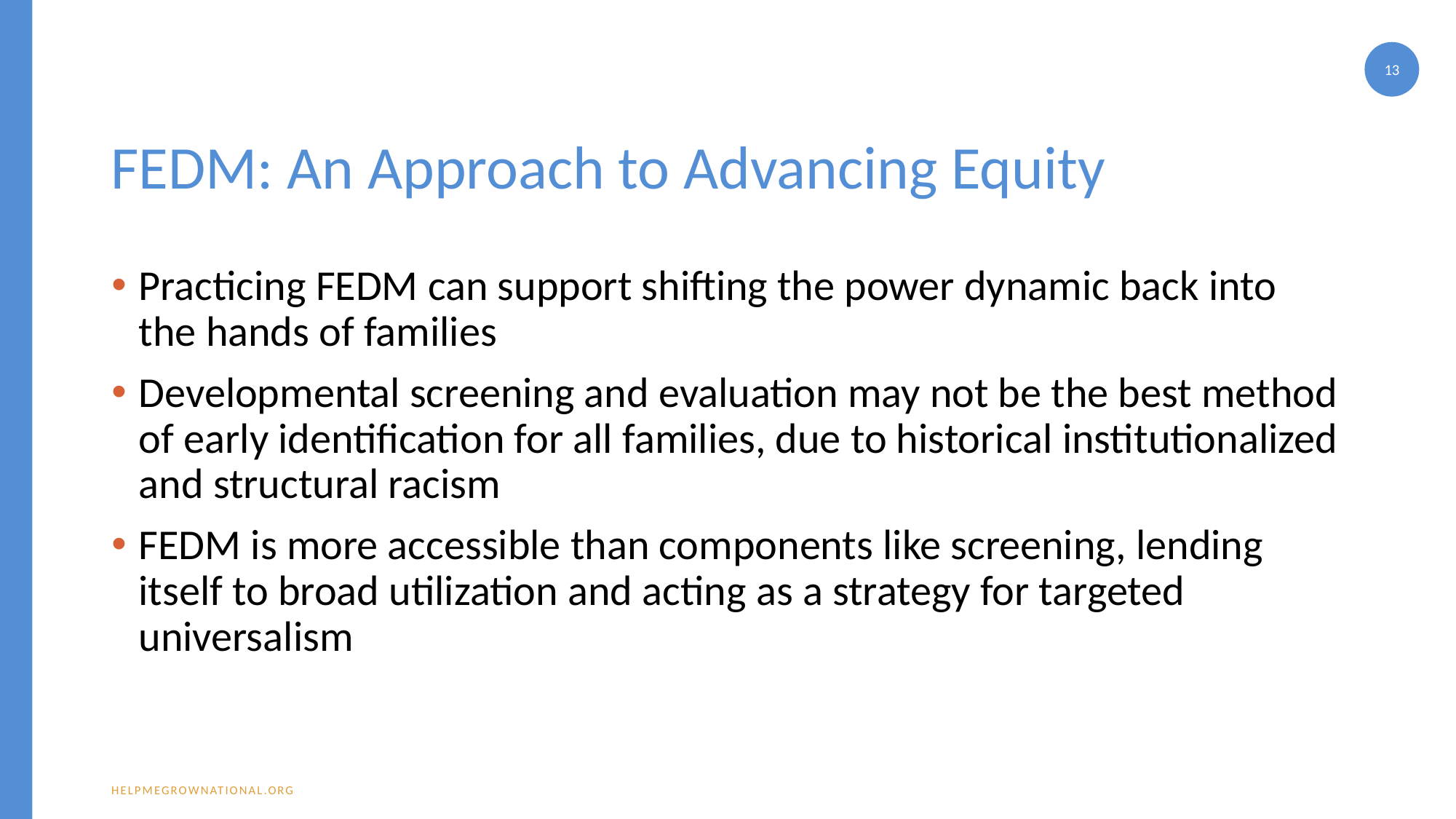

13
# FEDM: An Approach to Advancing Equity
Practicing FEDM can support shifting the power dynamic back into the hands of families
Developmental screening and evaluation may not be the best method of early identification for all families, due to historical institutionalized and structural racism
FEDM is more accessible than components like screening, lending itself to broad utilization and acting as a strategy for targeted universalism